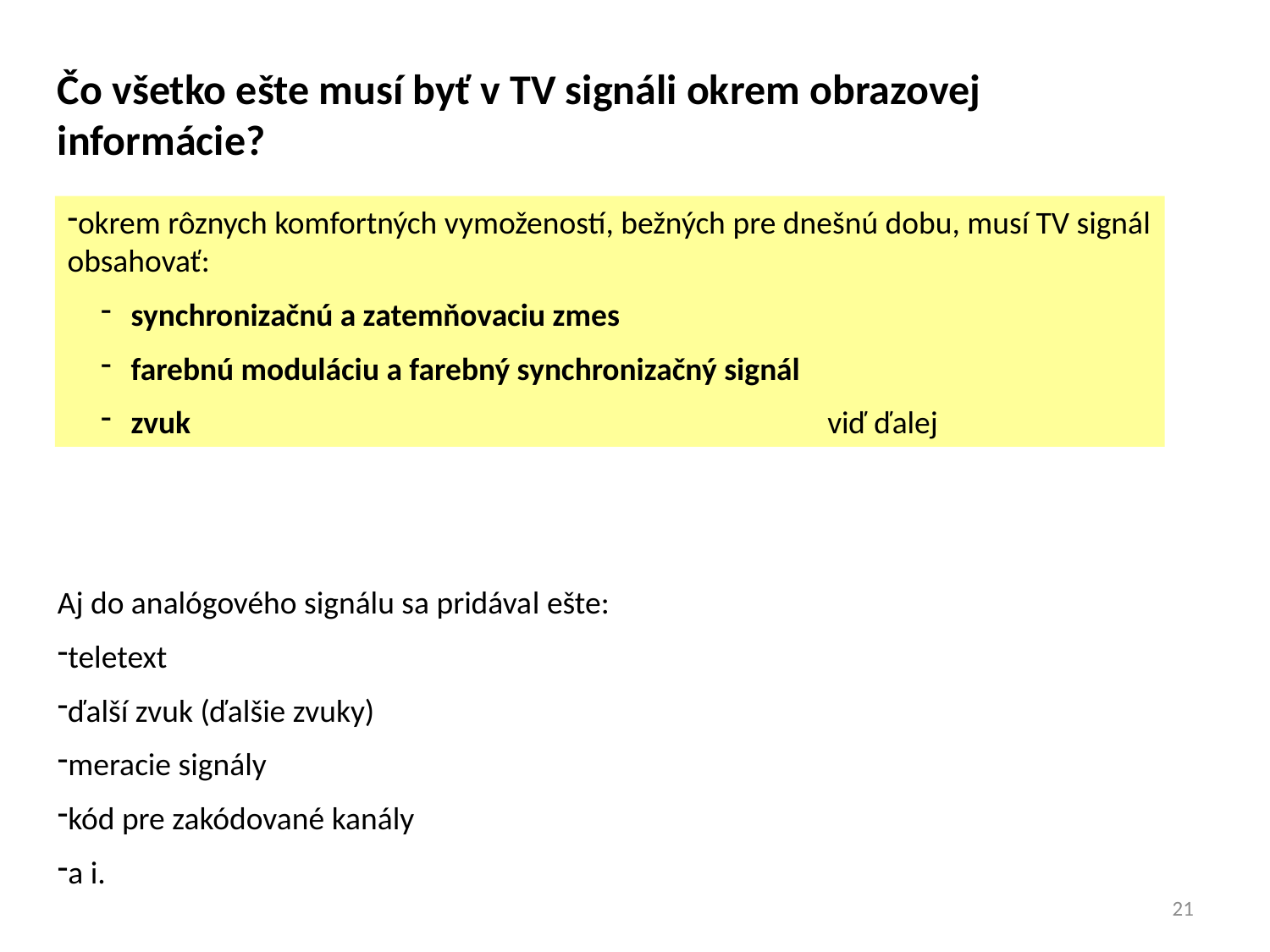

Čo všetko ešte musí byť v TV signáli okrem obrazovej informácie?
okrem rôznych komfortných vymožeností, bežných pre dnešnú dobu, musí TV signál obsahovať:
synchronizačnú a zatemňovaciu zmes
farebnú moduláciu a farebný synchronizačný signál
zvuk
viď ďalej
Aj do analógového signálu sa pridával ešte:
teletext
ďalší zvuk (ďalšie zvuky)
meracie signály
kód pre zakódované kanály
a i.
21